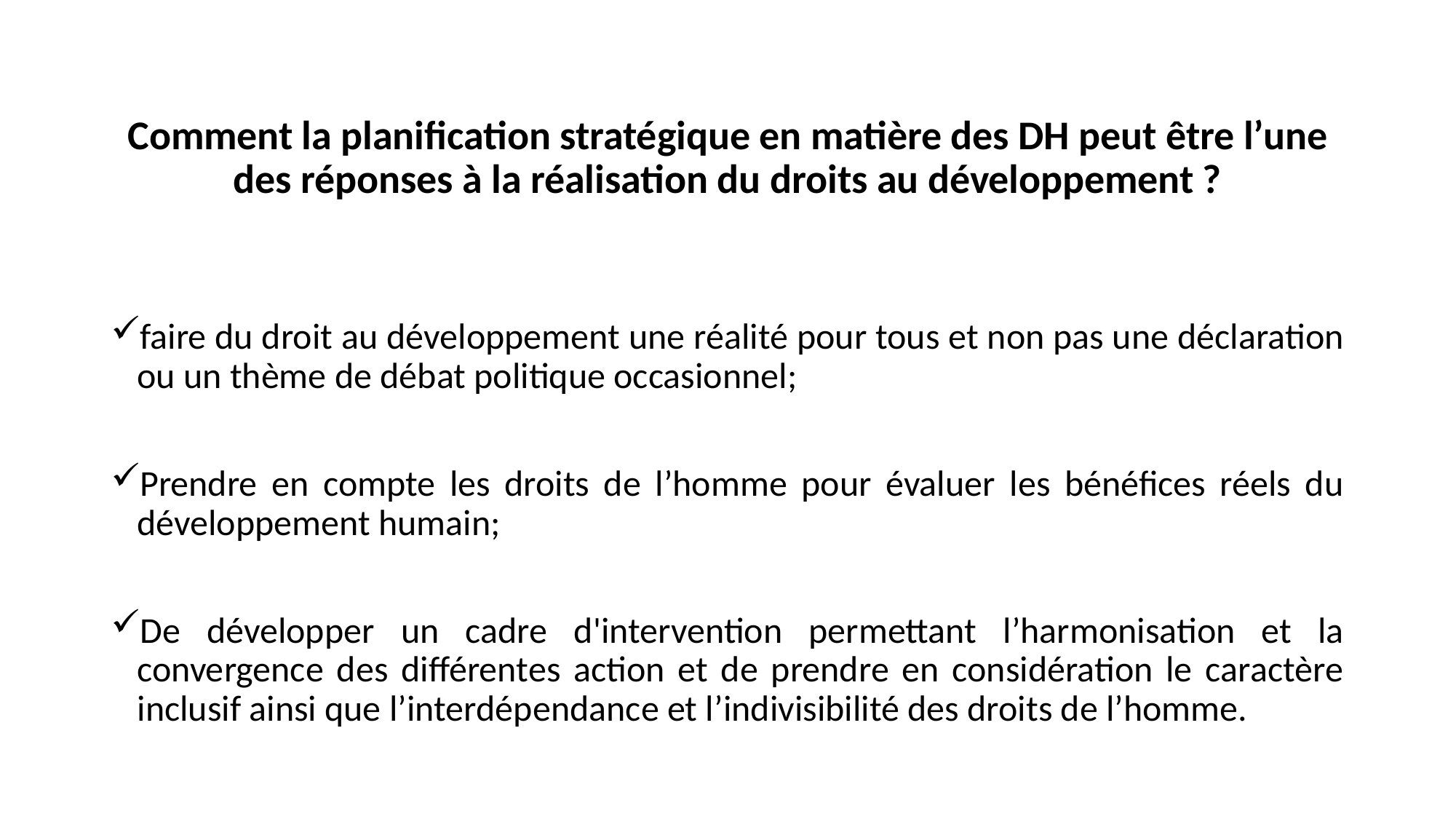

Comment la planification stratégique en matière des DH peut être l’une des réponses à la réalisation du droits au développement ?

faire du droit au développement une réalité pour tous et non pas une déclaration ou un thème de débat politique occasionnel;

Prendre en compte les droits de l’homme pour évaluer les bénéfices réels du développement humain;

De développer un cadre d'intervention permettant l’harmonisation et la convergence des différentes action et de prendre en considération le caractère inclusif ainsi que l’interdépendance et l’indivisibilité des droits de l’homme.